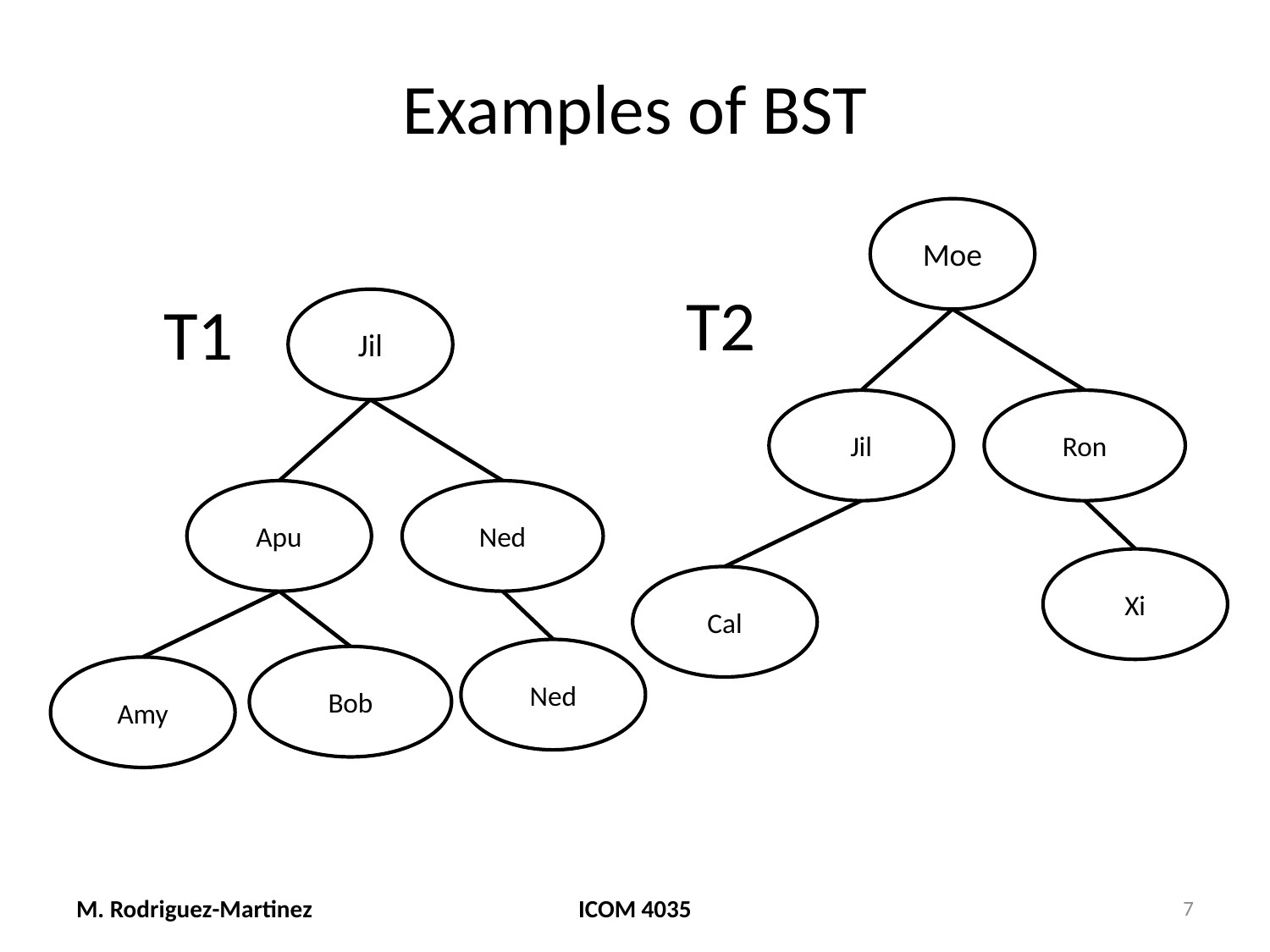

# Examples of BST
Moe
T2
T1
Jil
Jil
Ron
Apu
Ned
Xi
Cal
Ned
Bob
Amy
M. Rodriguez-Martinez
ICOM 4035
7